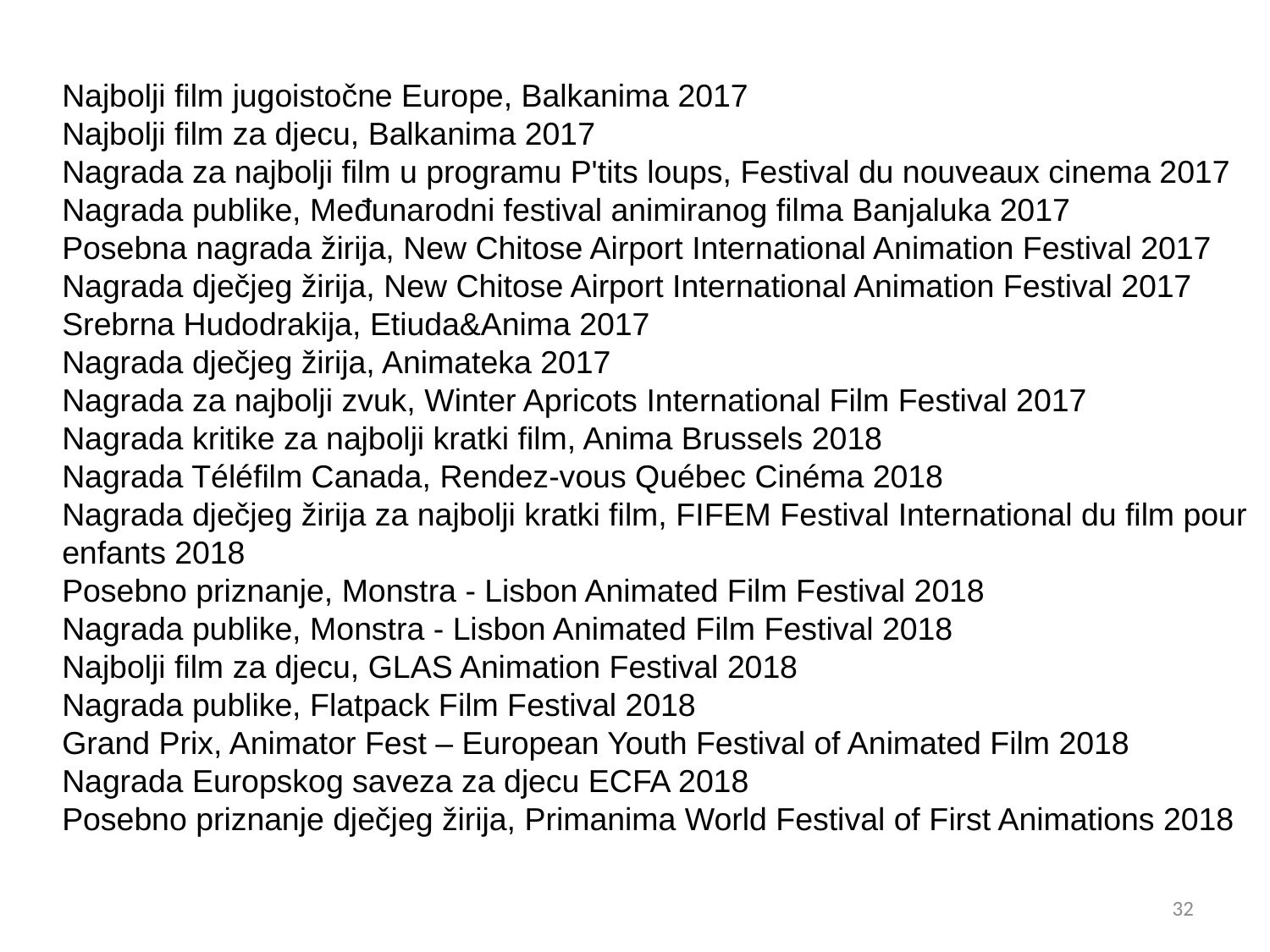

Najbolji film jugoistočne Europe, Balkanima 2017
Najbolji film za djecu, Balkanima 2017
Nagrada za najbolji film u programu P'tits loups, Festival du nouveaux cinema 2017
Nagrada publike, Međunarodni festival animiranog filma Banjaluka 2017
Posebna nagrada žirija, New Chitose Airport International Animation Festival 2017
Nagrada dječjeg žirija, New Chitose Airport International Animation Festival 2017
Srebrna Hudodrakija, Etiuda&Anima 2017
Nagrada dječjeg žirija, Animateka 2017
Nagrada za najbolji zvuk, Winter Apricots International Film Festival 2017
Nagrada kritike za najbolji kratki film, Anima Brussels 2018
Nagrada Téléfilm Canada, Rendez-vous Québec Cinéma 2018
Nagrada dječjeg žirija za najbolji kratki film, FIFEM Festival International du film pour enfants 2018
Posebno priznanje, Monstra - Lisbon Animated Film Festival 2018
Nagrada publike, Monstra - Lisbon Animated Film Festival 2018
Najbolji film za djecu, GLAS Animation Festival 2018
Nagrada publike, Flatpack Film Festival 2018
Grand Prix, Animator Fest – European Youth Festival of Animated Film 2018
Nagrada Europskog saveza za djecu ECFA 2018
Posebno priznanje dječjeg žirija, Primanima World Festival of First Animations 2018
32